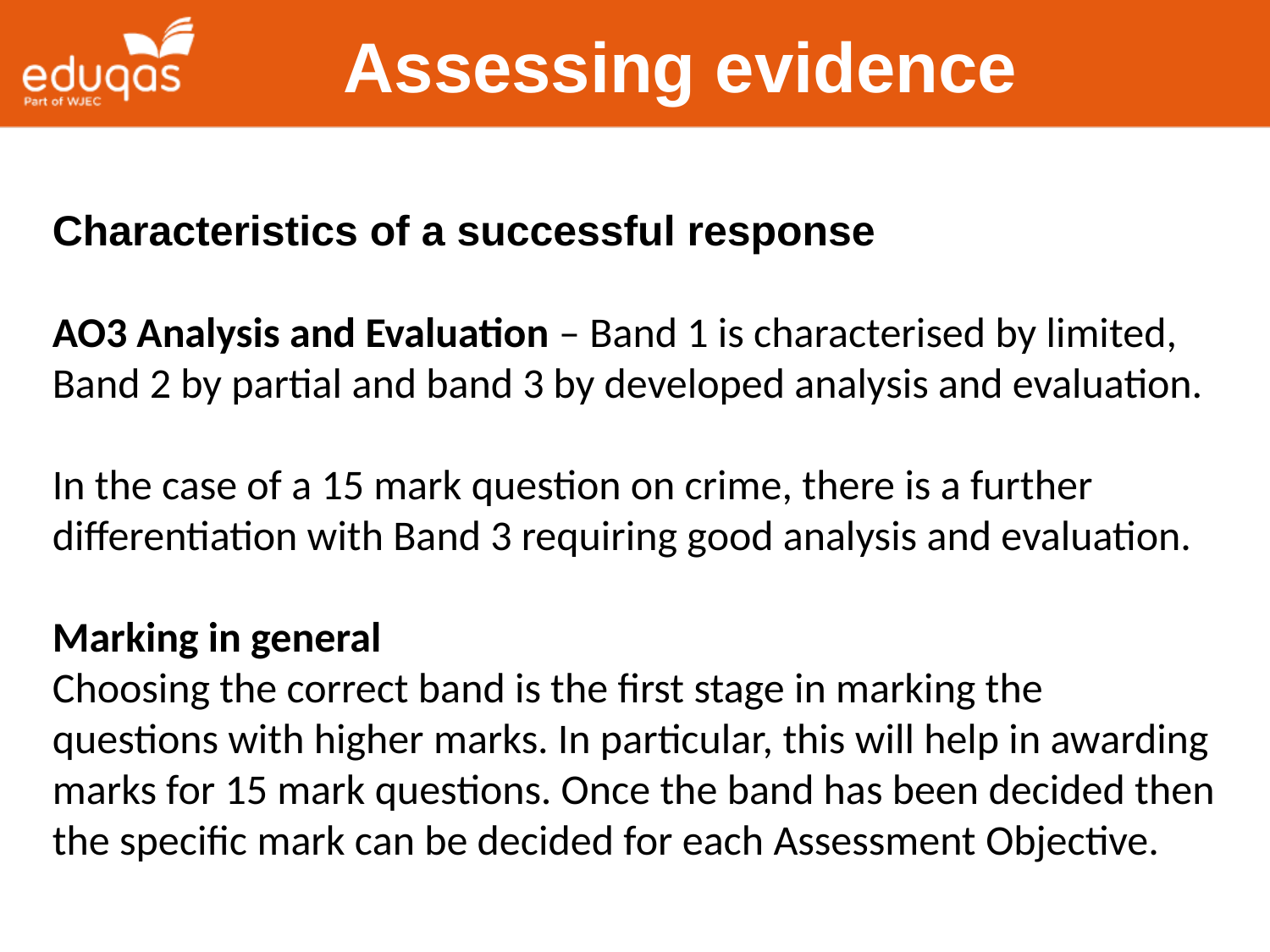

Assessing evidence
Characteristics of a successful response

AO3 Analysis and Evaluation – Band 1 is characterised by limited, Band 2 by partial and band 3 by developed analysis and evaluation.

In the case of a 15 mark question on crime, there is a further differentiation with Band 3 requiring good analysis and evaluation.

Marking in general
Choosing the correct band is the first stage in marking the questions with higher marks. In particular, this will help in awarding marks for 15 mark questions. Once the band has been decided then the specific mark can be decided for each Assessment Objective.